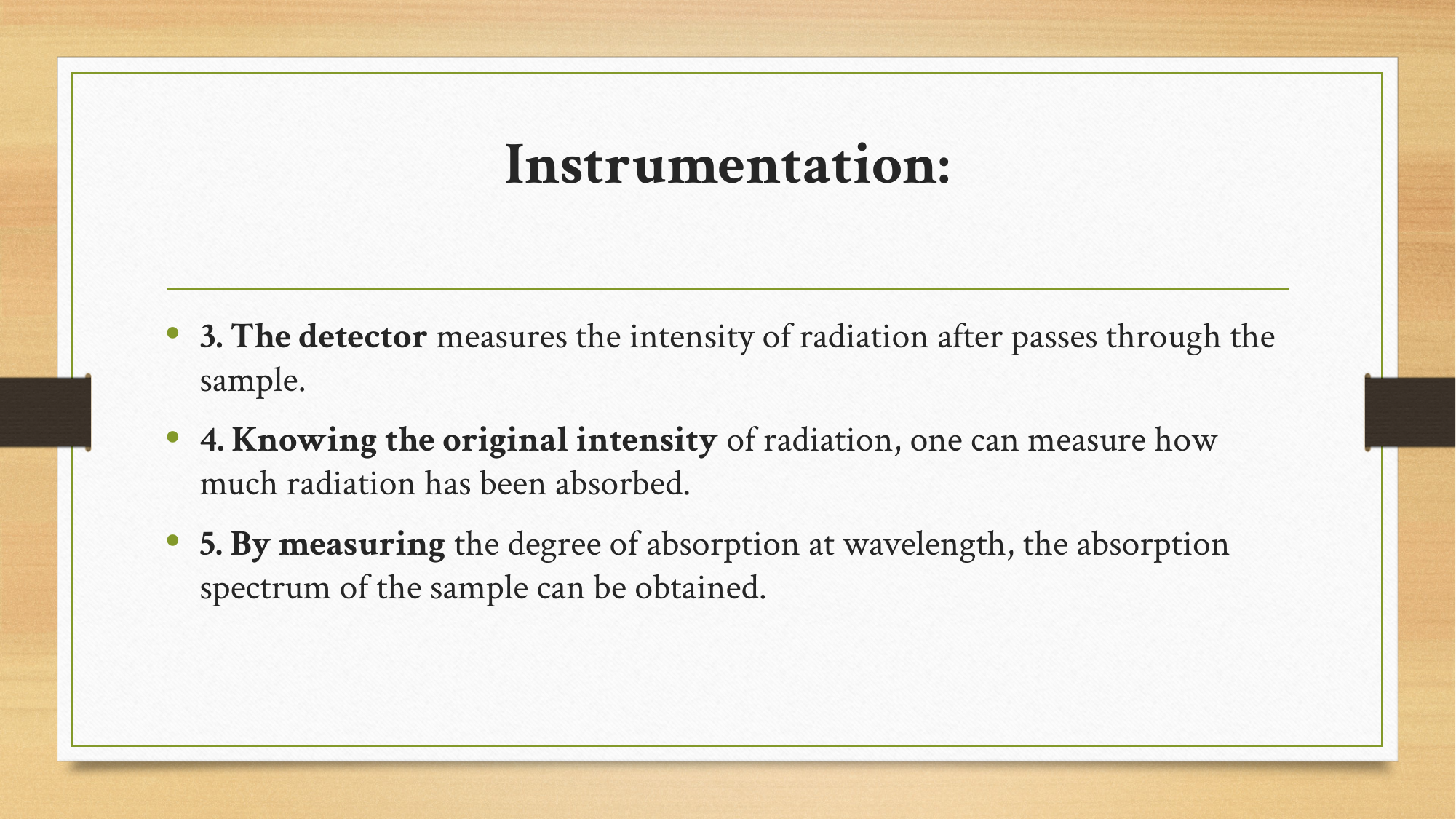

# Instrumentation:
3. The detector measures the intensity of radiation after passes through the sample.
4. Knowing the original intensity of radiation, one can measure how much radiation has been absorbed.
5. By measuring the degree of absorption at wavelength, the absorption spectrum of the sample can be obtained.